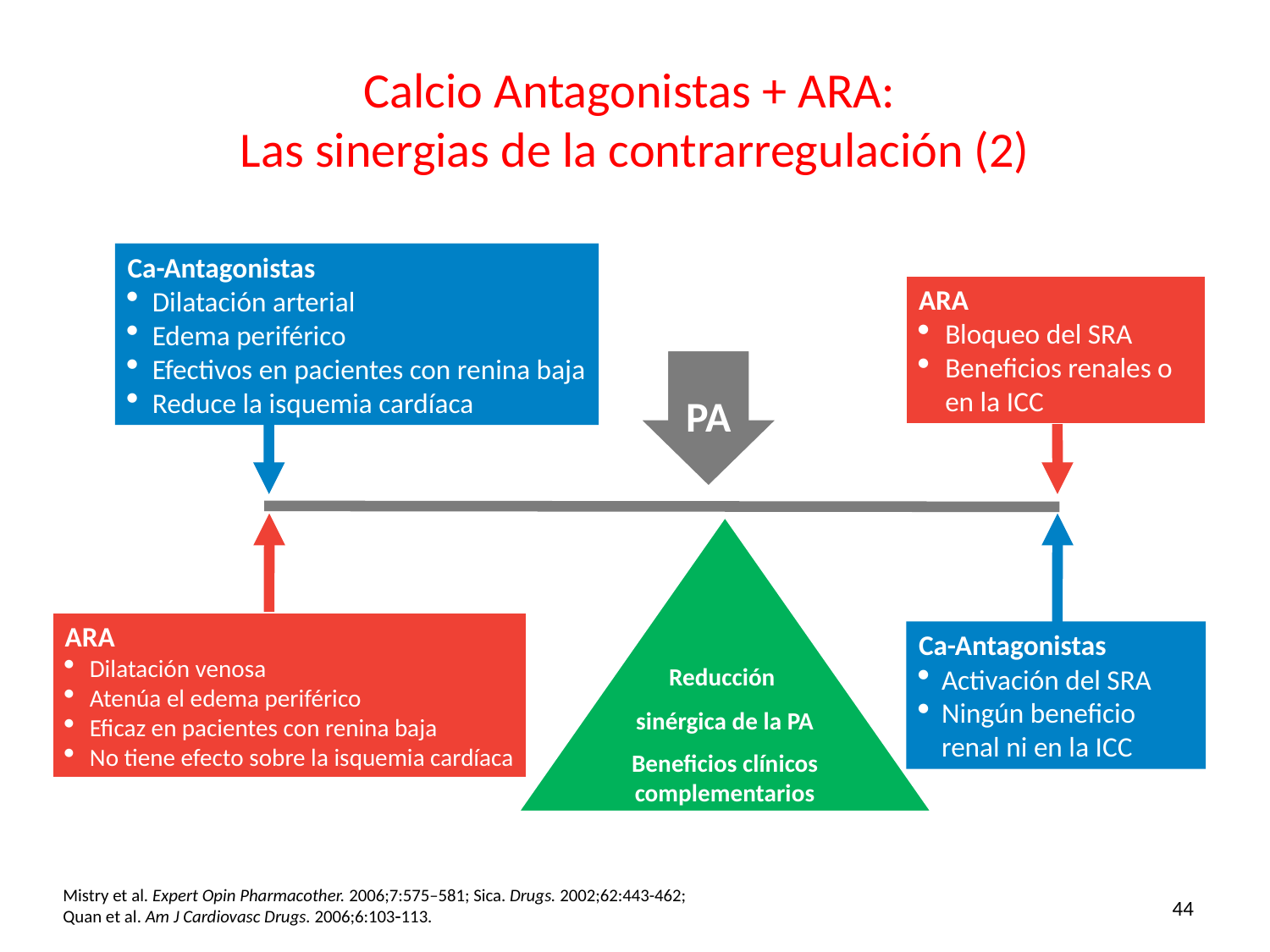

# Calcio Antagonistas + ARA: Las sinergias de la contrarregulación (2)
Ca-Antagonistas
Dilatación arterial
Edema periférico
Efectivos en pacientes con renina baja
Reduce la isquemia cardíaca
ARA
Bloqueo del SRA
Beneficios renales o en la ICC
PA

Reducción
sinérgica de la PA
Beneficios clínicos
complementarios
ARA
Dilatación venosa
Atenúa el edema periférico
Eficaz en pacientes con renina baja
No tiene efecto sobre la isquemia cardíaca
Ca-Antagonistas
Activación del SRA
Ningún beneficio renal ni en la ICC
44
Mistry et al. Expert Opin Pharmacother. 2006;7:575–581; Sica. Drugs. 2002;62:443-462;
Quan et al. Am J Cardiovasc Drugs. 2006;6:103−113.